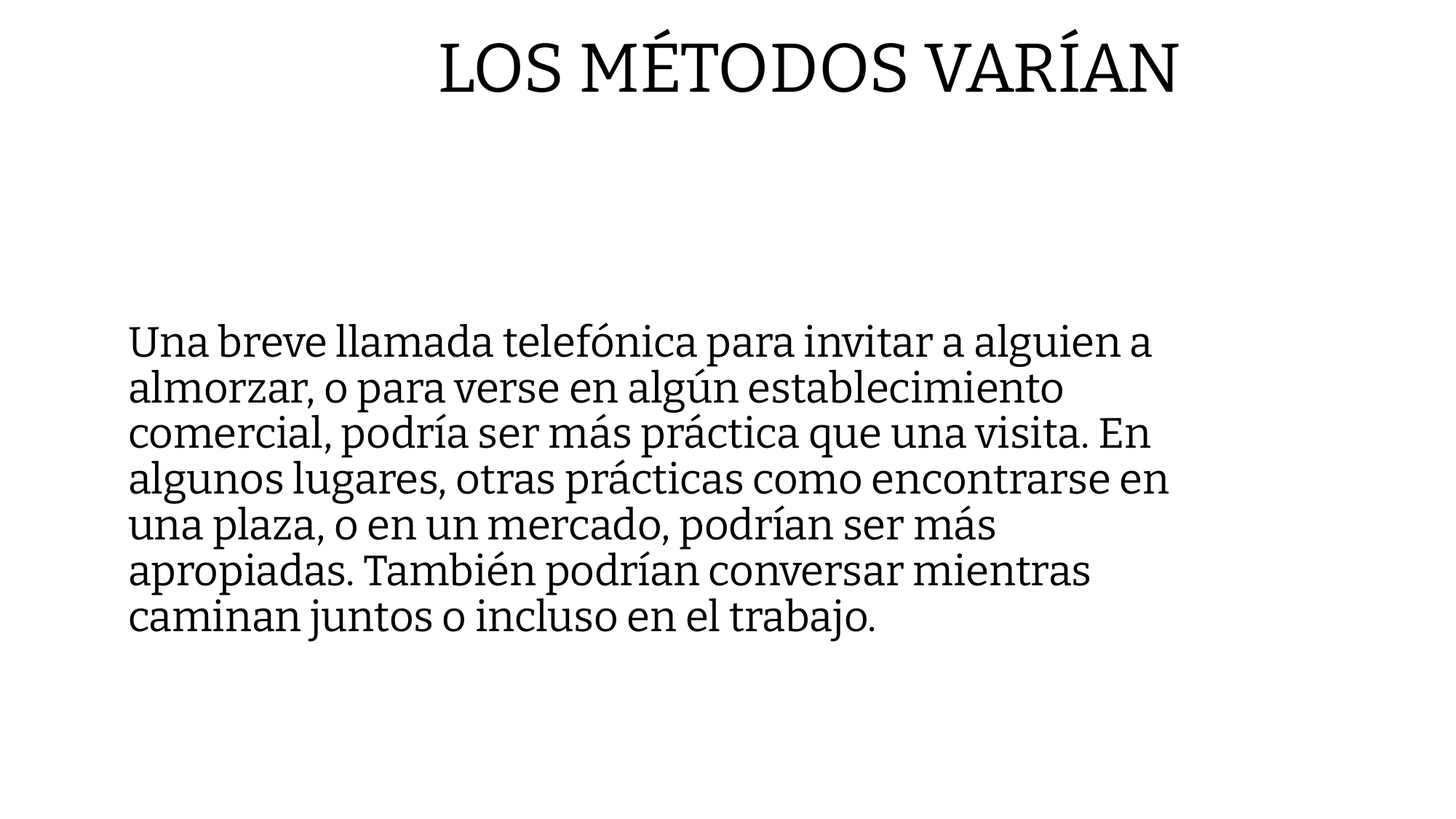

# Los métodos varían
Una breve llamada telefónica para invitar a alguien a almorzar, o para verse en algún establecimiento comercial, podría ser más práctica que una visita. En algunos lugares, otras prácticas como encontrarse en una plaza, o en un mercado, podrían ser más apropiadas. También podrían conversar mientras caminan juntos o incluso en el trabajo.